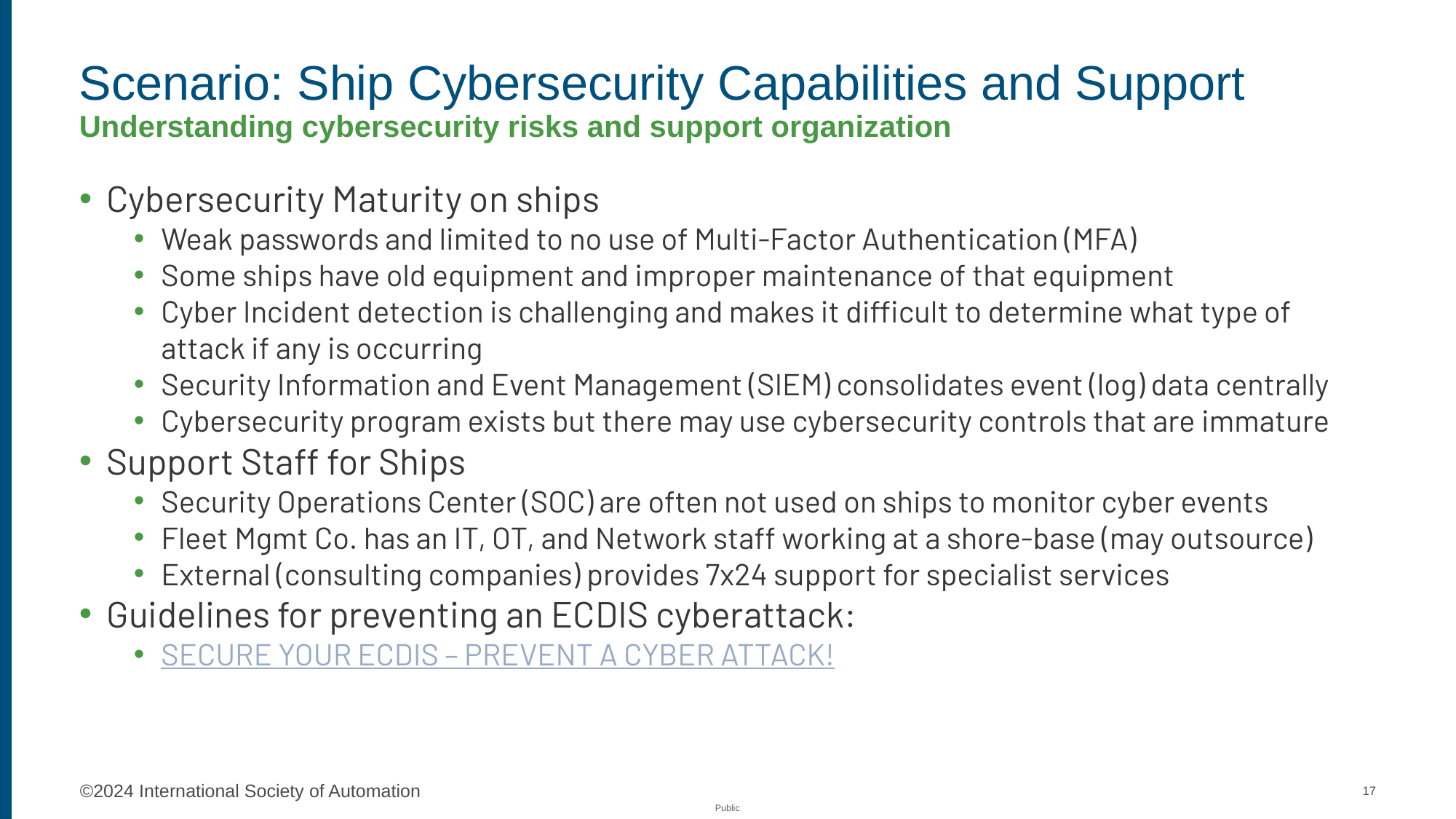

# Scenario: Ship Cybersecurity Capabilities and Support Understanding cybersecurity risks and support organization
Cybersecurity Maturity on ships
Weak passwords and limited to no use of Multi-Factor Authentication (MFA)
Some ships have old equipment and improper maintenance of that equipment
Cyber Incident detection is challenging and makes it difficult to determine what type of attack if any is occurring
Security Information and Event Management (SIEM) consolidates event (log) data centrally
Cybersecurity program exists but there may use cybersecurity controls that are immature
Support Staff for Ships
Security Operations Center (SOC) are often not used on ships to monitor cyber events
Fleet Mgmt Co. has an IT, OT, and Network staff working at a shore-base (may outsource)
External (consulting companies) provides 7x24 support for specialist services
Guidelines for preventing an ECDIS cyberattack:
SECURE YOUR ECDIS – PREVENT A CYBER ATTACK!

17